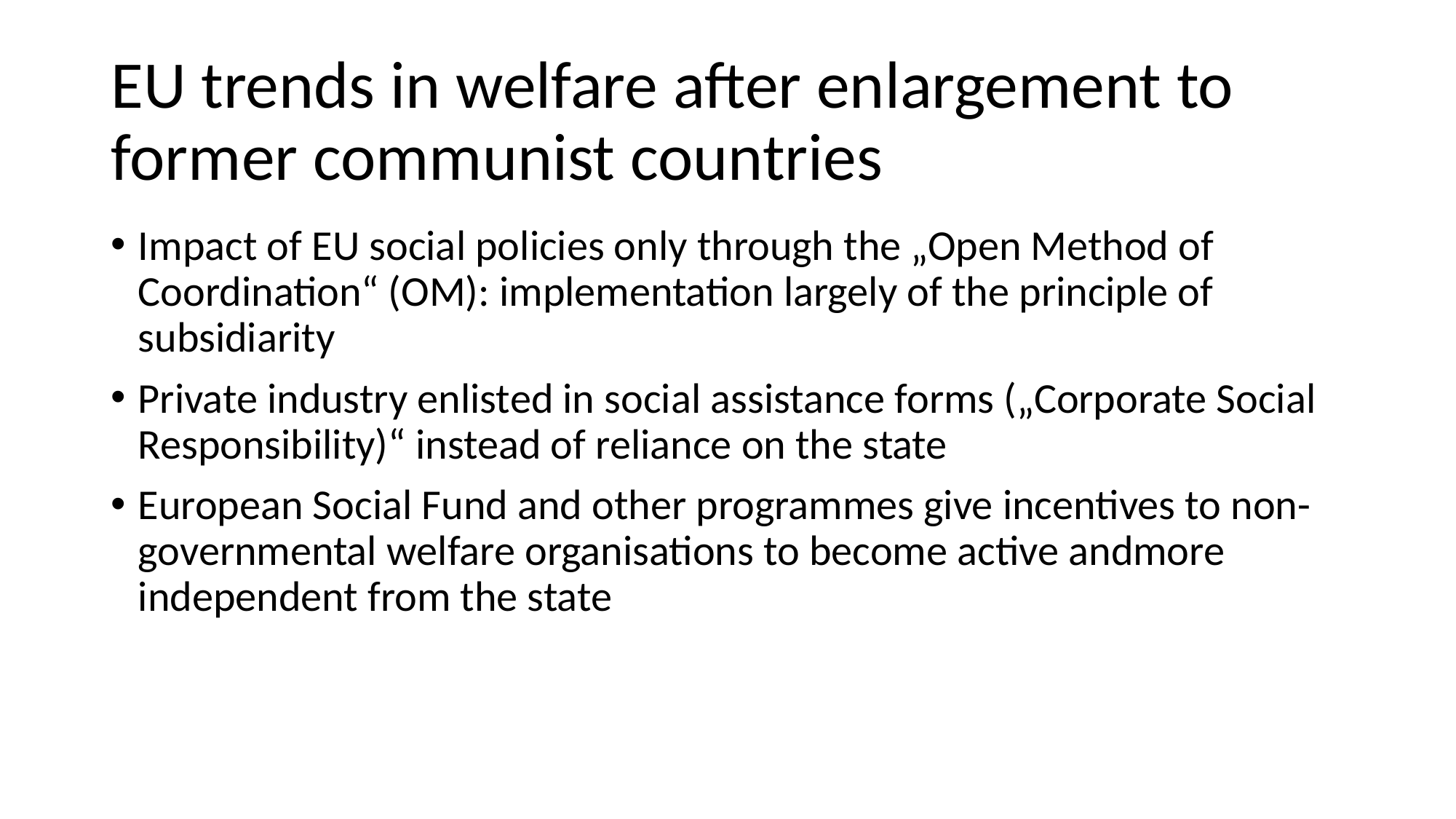

# EU trends in welfare after enlargement to former communist countries
Impact of EU social policies only through the „Open Method of Coordination“ (OM): implementation largely of the principle of subsidiarity
Private industry enlisted in social assistance forms („Corporate Social Responsibility)“ instead of reliance on the state
European Social Fund and other programmes give incentives to non-governmental welfare organisations to become active andmore  independent from the state